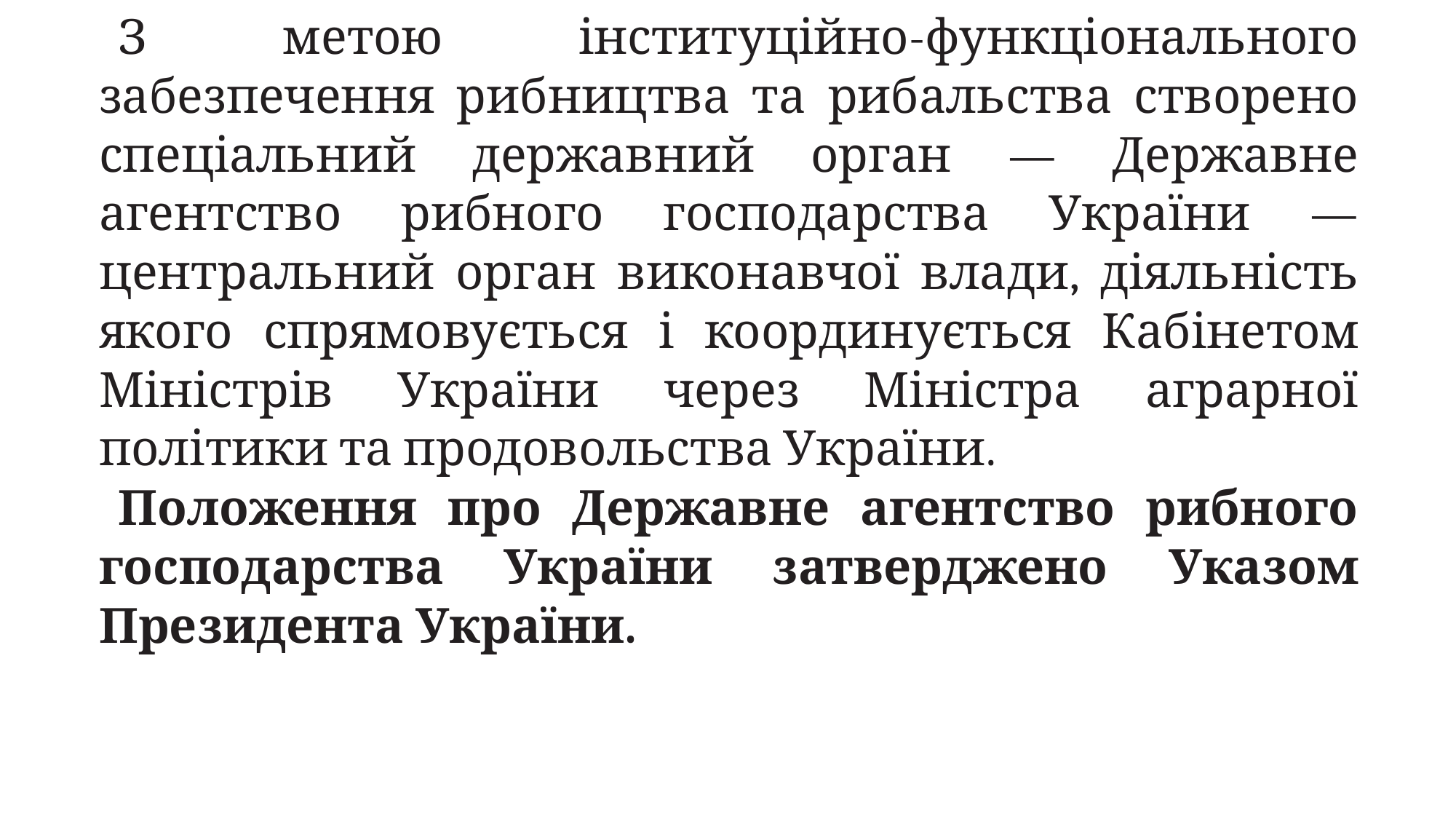

З метою інституційно-функціонального забезпечення рибництва та рибальства створено спеціальний державний орган — Державне агентство рибного господарства України — центральний орган виконавчої влади, діяльність якого спрямовується і координується Кабінетом Міністрів України через Міністра аграрної політики та продовольства України.
Положення про Державне агентство рибного господарства України затверджено Указом Президента України.